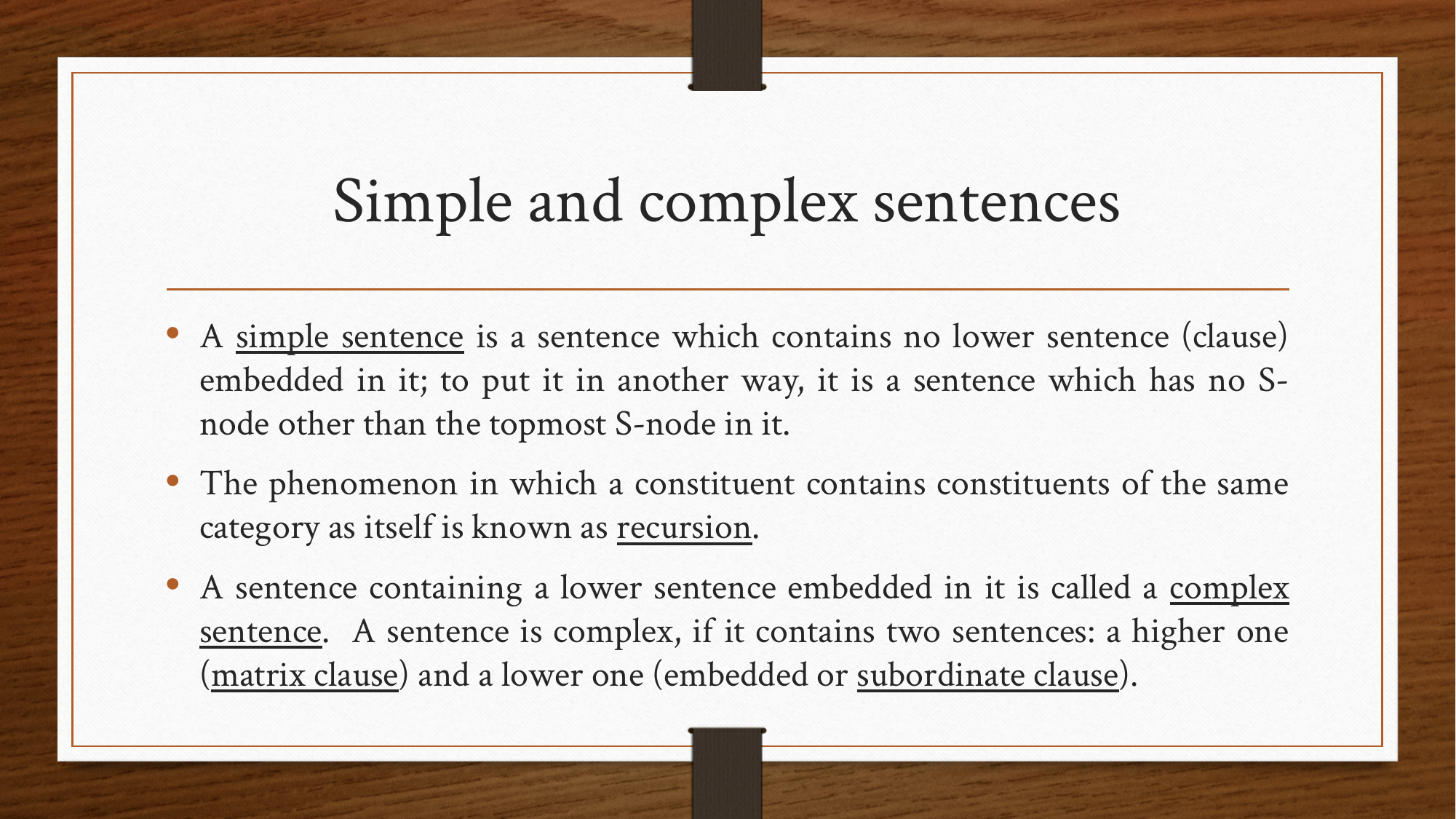

# Simple and complex sentences
A simple sentence is a sentence which contains no lower sentence (clause) embedded in it; to put it in another way, it is a sentence which has no S-node other than the topmost S-node in it.
The phenomenon in which a constituent contains constituents of the same category as itself is known as recursion.
A sentence containing a lower sentence embedded in it is called a complex sentence.  A sentence is complex, if it contains two sentences: a higher one (matrix clause) and a lower one (embedded or subordinate clause).